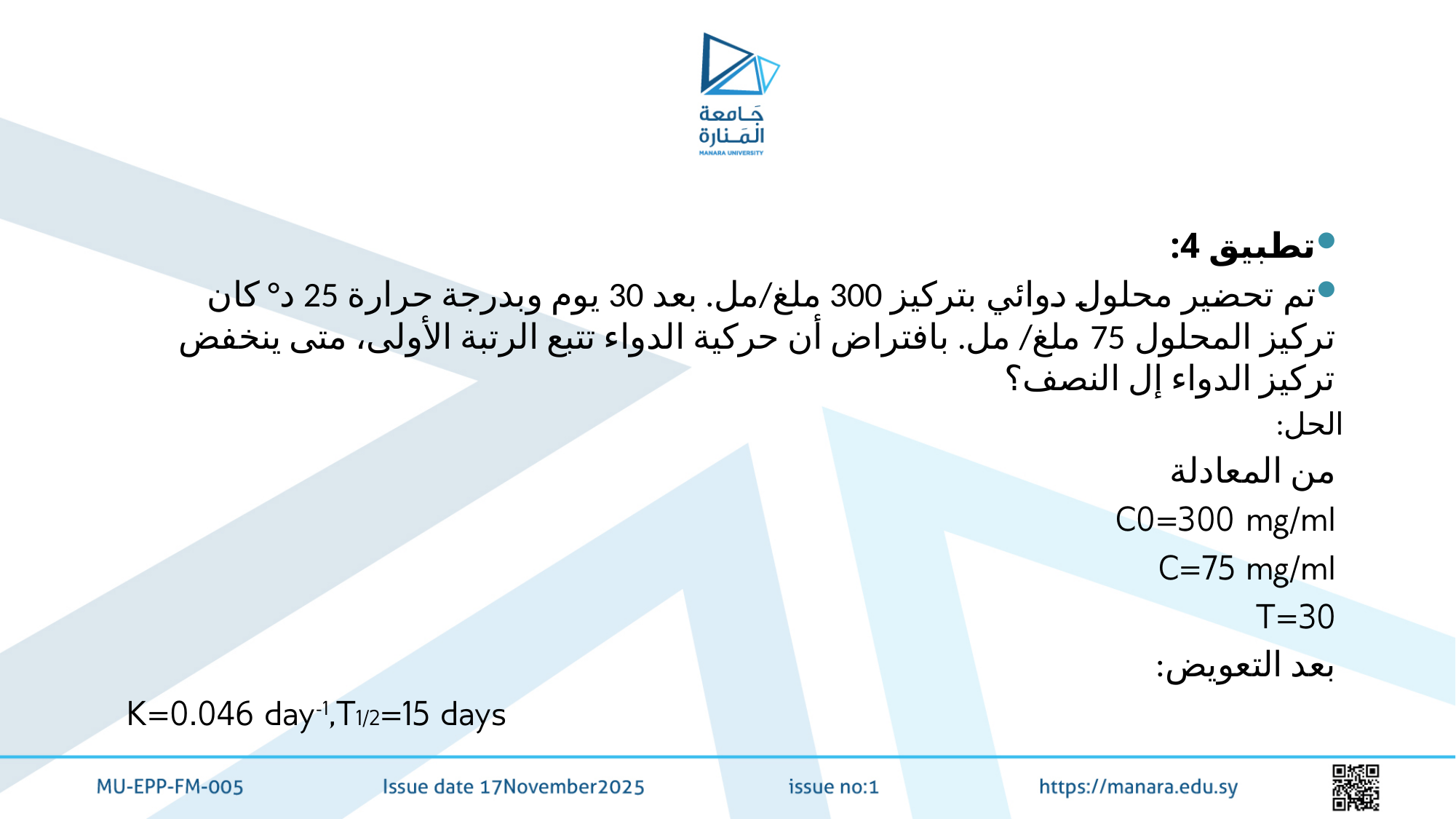

#
تطبيق 4:
تم تحضير محلول دوائي بتركيز 300 ملغ/مل. بعد 30 يوم وبدرجة حرارة 25 د° كان تركيز المحلول 75 ملغ/ مل. بافتراض أن حركية الدواء تتبع الرتبة الأولى، متى ينخفض تركيز الدواء إل النصف؟
الحل:
من المعادلة
C0=300 mg/ml
C=75 mg/ml
T=30
بعد التعويض:
K=0.046 day-1,T1/2=15 days